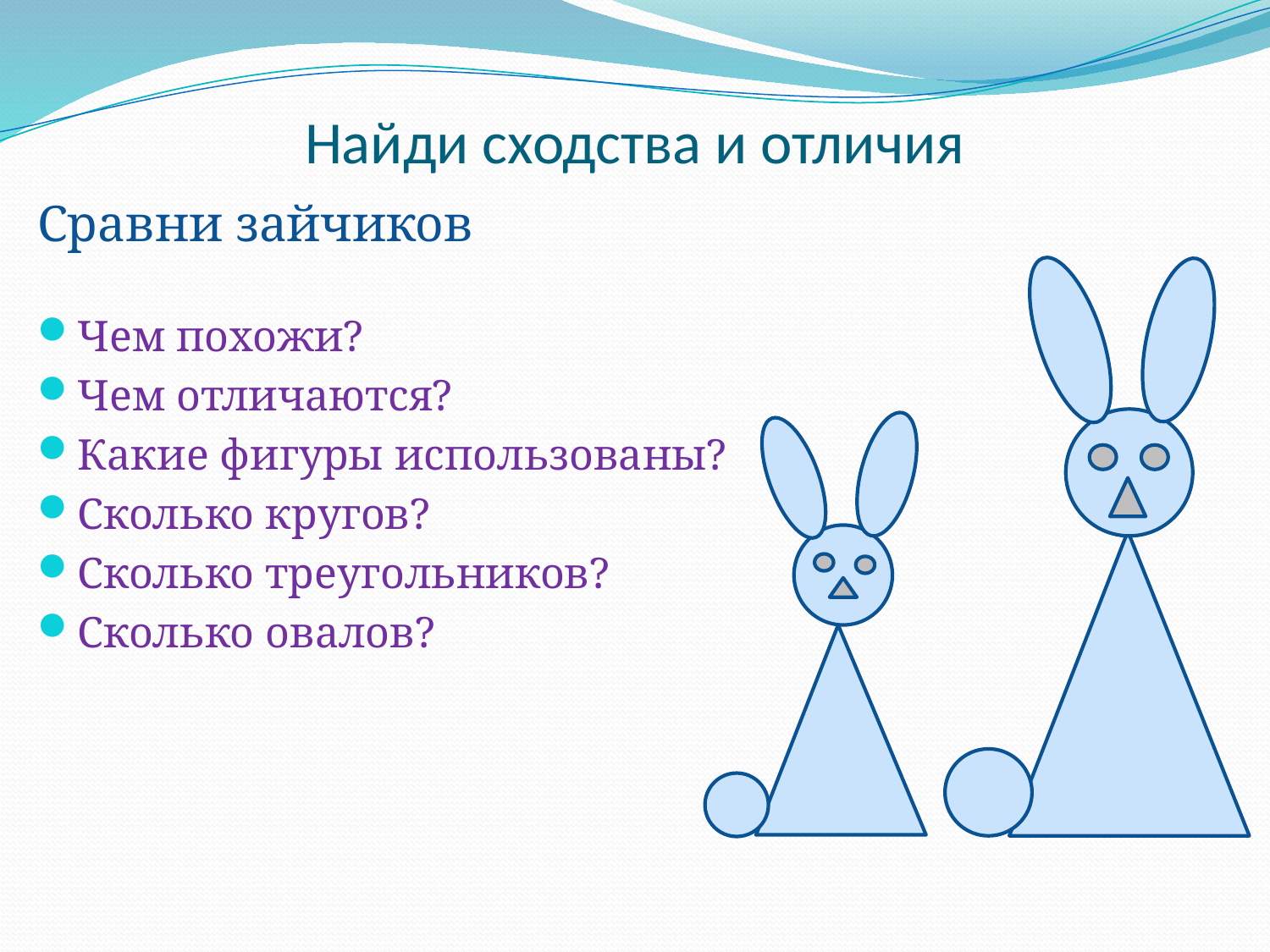

# Найди сходства и отличия
Сравни зайчиков

Чем похожи?
Чем отличаются?
Какие фигуры использованы?
Сколько кругов?
Сколько треугольников?
Сколько овалов?